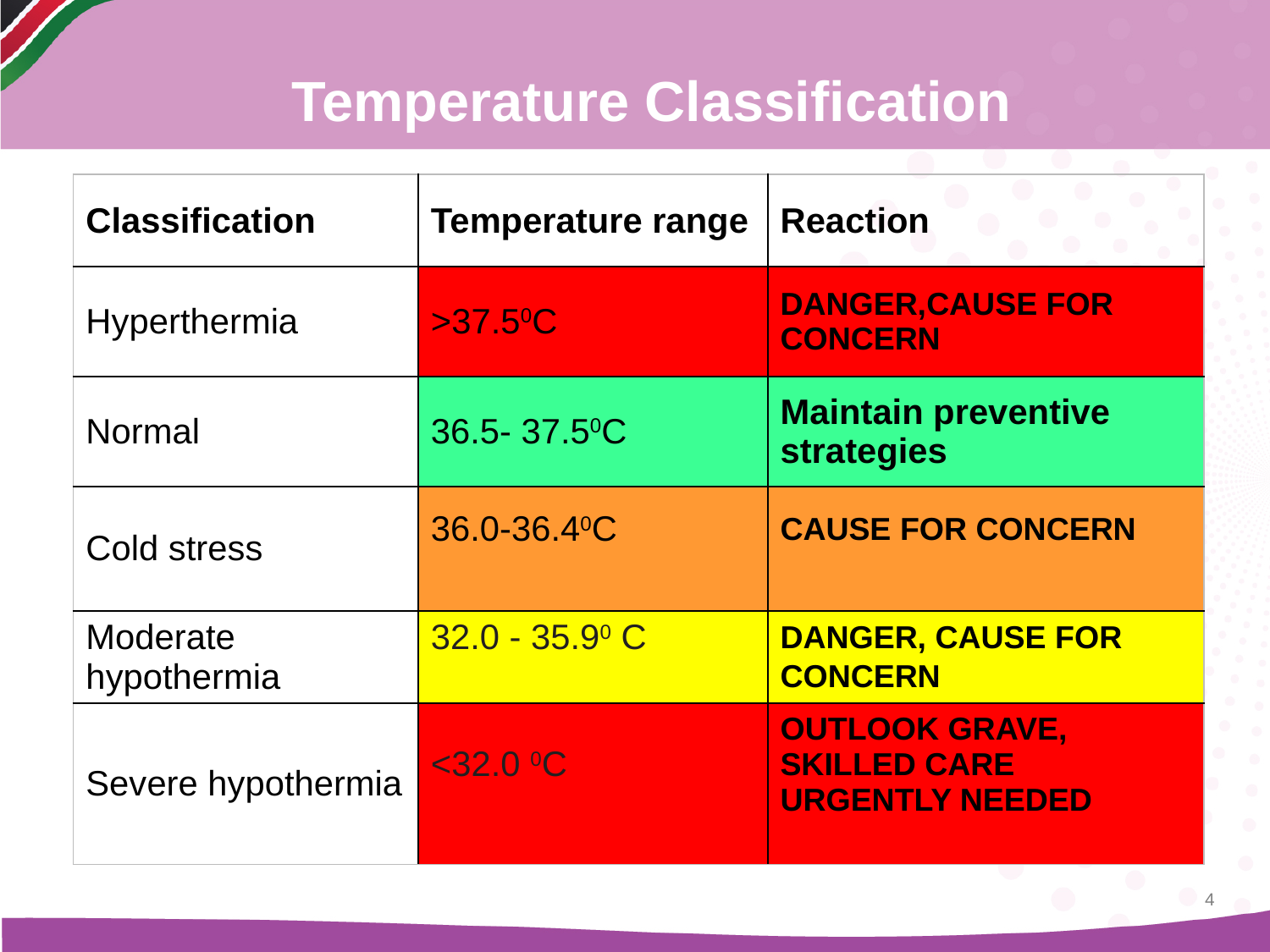

Temperature Classification
| Classification | Temperature range | Reaction |
| --- | --- | --- |
| Hyperthermia | >37.50C | DANGER,CAUSE FOR CONCERN |
| Normal | 36.5- 37.50C | Maintain preventive strategies |
| Cold stress | 36.0-36.40C | CAUSE FOR CONCERN |
| Moderate hypothermia | 32.0 - 35.90 C | DANGER, CAUSE FOR CONCERN |
| Severe hypothermia | <32.0 0C | OUTLOOK GRAVE, SKILLED CARE URGENTLY NEEDED |
4